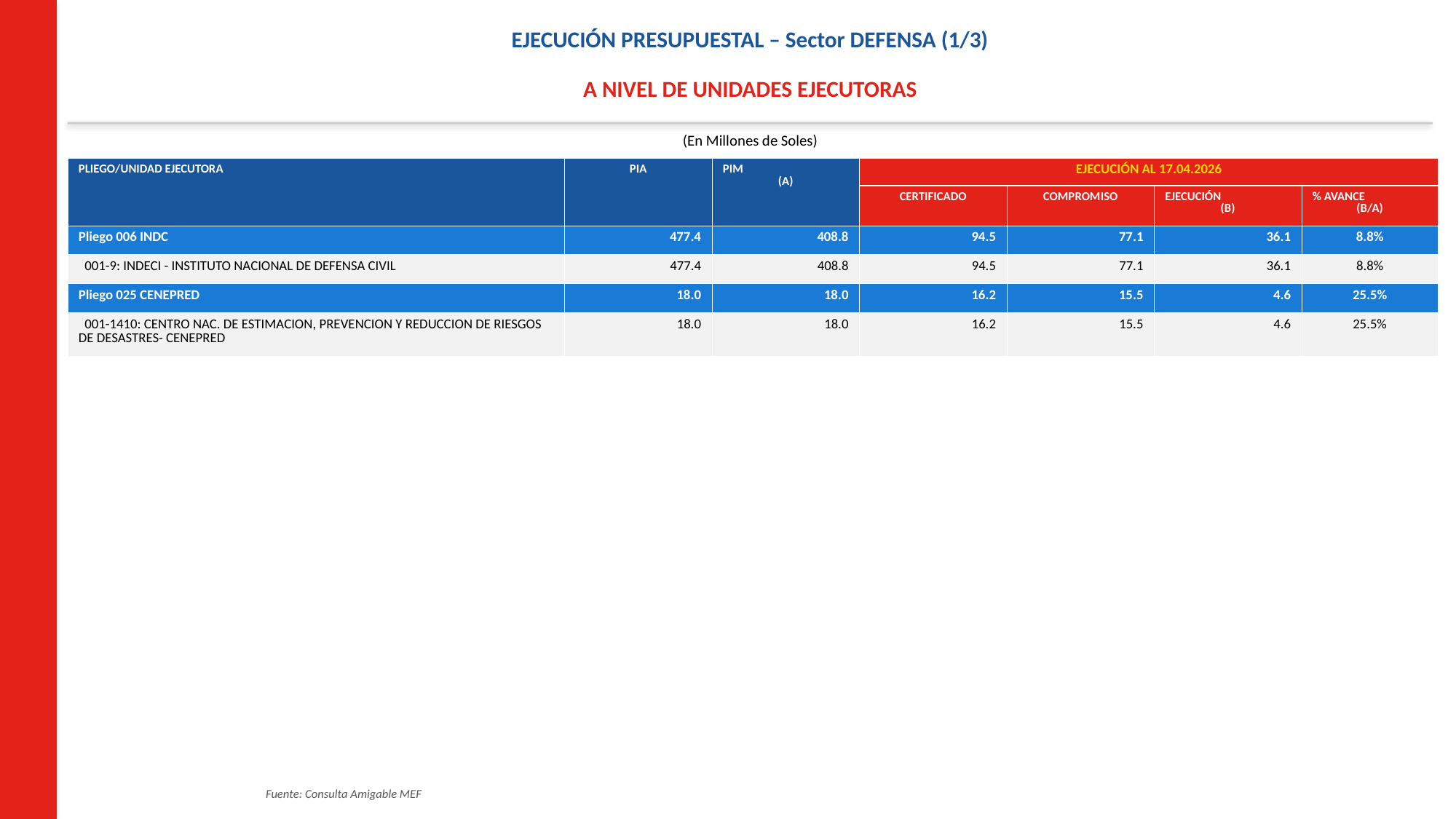

EJECUCIÓN PRESUPUESTAL – Sector DEFENSA (1/3)
A NIVEL DE UNIDADES EJECUTORAS

(En Millones de Soles)
| PLIEGO/UNIDAD EJECUTORA | PIA | PIM (A) | EJECUCIÓN AL 17.04.2026 |  |  |  |
| --- | --- | --- | --- | --- | --- | --- |
|  |  |  | CERTIFICADO | COMPROMISO | EJECUCIÓN (B) | % AVANCE (B/A) |
| Pliego 006 INDC | 477.4 | 408.8 | 94.5 | 77.1 | 36.1 | 8.8% |
| 001-9: INDECI - INSTITUTO NACIONAL DE DEFENSA CIVIL | 477.4 | 408.8 | 94.5 | 77.1 | 36.1 | 8.8% |
| Pliego 025 CENEPRED | 18.0 | 18.0 | 16.2 | 15.5 | 4.6 | 25.5% |
| 001-1410: CENTRO NAC. DE ESTIMACION, PREVENCION Y REDUCCION DE RIESGOS DE DESASTRES- CENEPRED | 18.0 | 18.0 | 16.2 | 15.5 | 4.6 | 25.5% |
Fuente: Consulta Amigable MEF